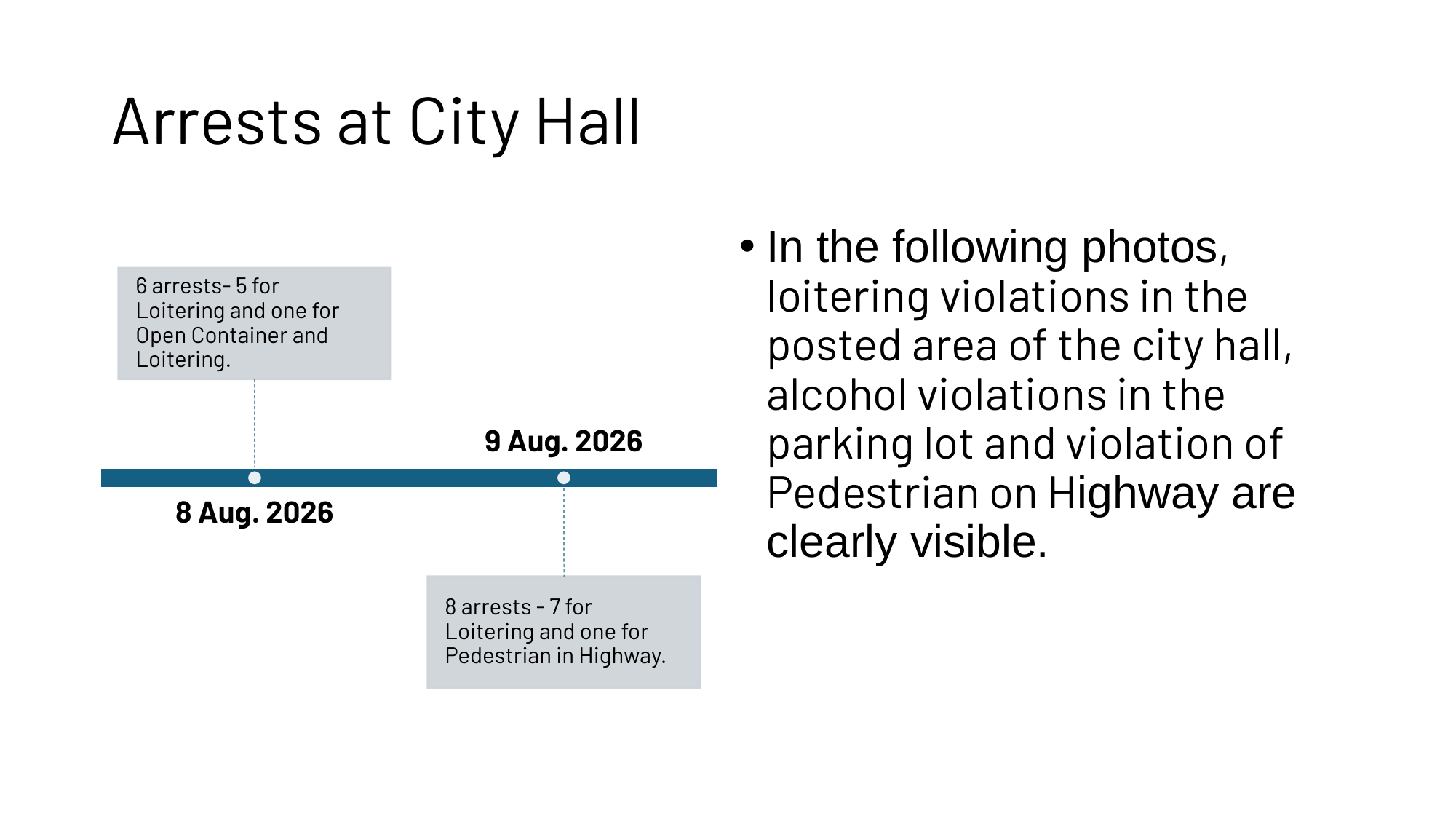

# Arrests at City Hall
8 Aug. 2026
6 arrests- 5 for Loitering and one for Open Container and Loitering.
9 Aug. 2026
8 arrests - 7 for Loitering and one for Pedestrian in Highway.
In the following photos, loitering violations in the posted area of the city hall, alcohol violations in the parking lot and violation of Pedestrian on Highway are clearly visible.